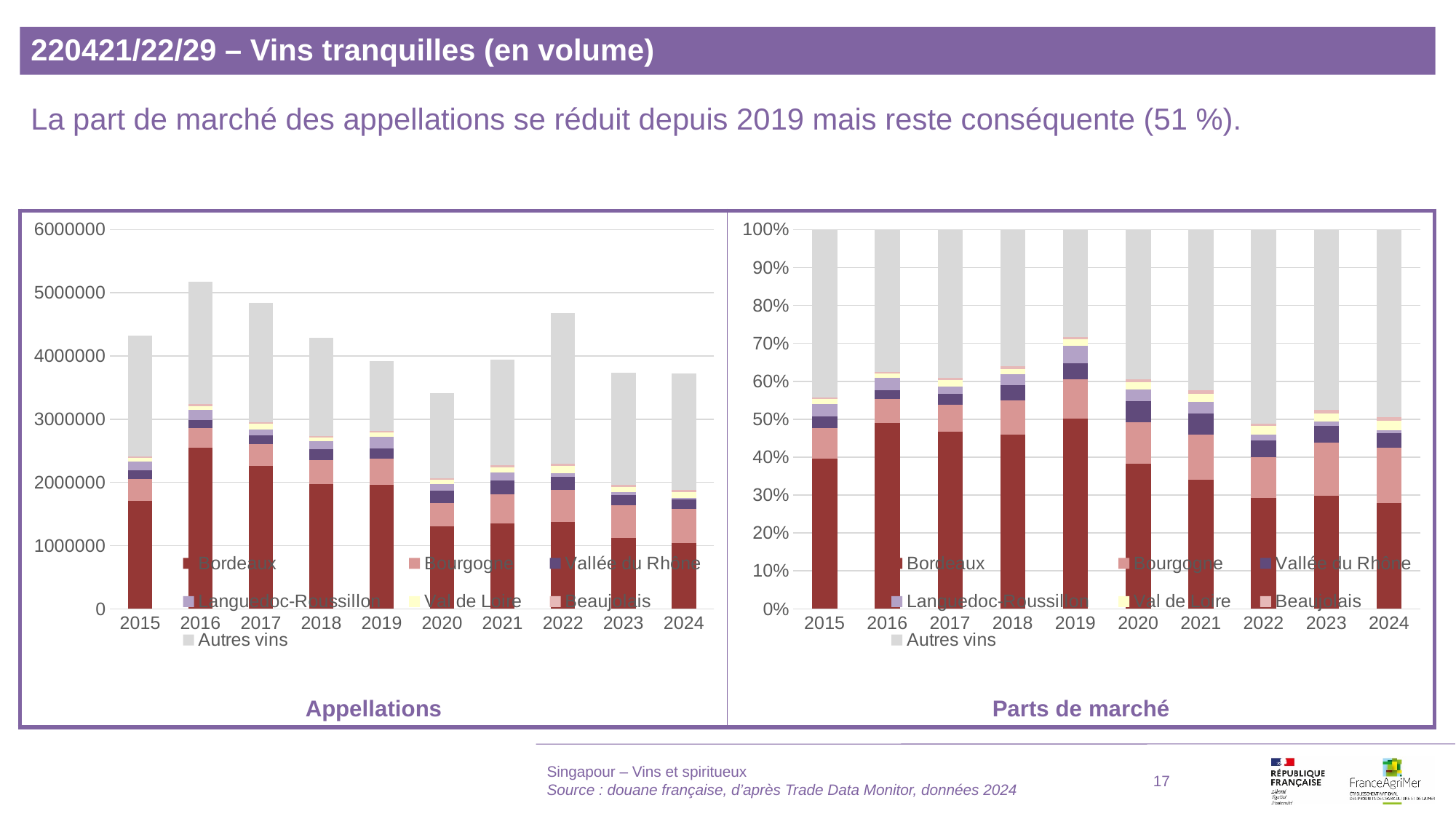

220421/22/29 – Vins tranquilles (en volume)
La part de marché des appellations se réduit depuis 2019 mais reste conséquente (51 %).

### Chart

| Category | Bordeaux | Bourgogne | Vallée du Rhône | Languedoc-Roussillon | Val de Loire | Beaujolais | Autres vins |
|---|---|---|---|---|---|---|---|
| 2015 | 1710102.0 | 348755.0 | 135342.0 | 138068.0 | 57537.0 | 18058.0 | 1910525.0 |
| 2016 | 2543605.0 | 319163.0 | 120500.0 | 167752.0 | 59682.0 | 25863.0 | 1942494.0 |
| 2017 | 2265218.0 | 339757.0 | 140070.0 | 97243.0 | 82779.0 | 26817.0 | 1895109.0 |
| 2018 | 1972755.0 | 379294.0 | 173385.0 | 122030.0 | 61654.0 | 29645.0 | 1545441.0 |
| 2019 | 1967003.0 | 407842.0 | 164466.0 | 183884.0 | 67606.0 | 25016.0 | 1108540.0 |
| 2020 | 1303628.0 | 375344.0 | 186884.0 | 103634.0 | 70211.0 | 25391.0 | 1343805.0 |
| 2021 | 1345838.0 | 470868.0 | 217279.0 | 118079.0 | 84301.0 | 39830.0 | 1669389.0 |
| 2022 | 1373700.0 | 504455.0 | 206915.0 | 64649.0 | 108216.0 | 33750.0 | 2393805.0 |
| 2023 | 1116559.0 | 524393.0 | 165155.0 | 38658.0 | 80459.0 | 37698.0 | 1773411.0 |
| 2024 | 1039777.0 | 546022.0 | 142776.0 | 24061.0 | 95277.0 | 37468.0 | 1839868.0 |

### Chart

| Category | Bordeaux | Bourgogne | Vallée du Rhône | Languedoc-Roussillon | Val de Loire | Beaujolais | Autres vins |
|---|---|---|---|---|---|---|---|
| 2015 | 0.396004804571707 | 0.08076047839158464 | 0.03134086870861736 | 0.03197212292460125 | 0.013323724807433887 | 0.004181653936990826 | 0.44241634665906504 |
| 2016 | 0.49113265556542224 | 0.061625673698639076 | 0.023266774910268448 | 0.03239044003939712 | 0.01152371502236217 | 0.004993764311238779 | 0.3750669764526722 |
| 2017 | 0.4673450116391751 | 0.07009644948940508 | 0.02889832933532192 | 0.020062541868742127 | 0.01707842367422441 | 0.0055327086298659805 | 0.39098653536326544 |
| 2018 | 0.4604717702518367 | 0.08853313240919433 | 0.040470761896492326 | 0.02848370432407047 | 0.014391004723397858 | 0.006919605135516422 | 0.36073002125949183 |
| 2019 | 0.5012293733725041 | 0.10392581510805464 | 0.04190903121199218 | 0.04685710295979698 | 0.01722728080039609 | 0.006374547473637082 | 0.2824768490736189 |
| 2020 | 0.38241929867637536 | 0.11010716956247138 | 0.05482242496619874 | 0.030401035877587385 | 0.020596398189795702 | 0.007448450334521694 | 0.3942052223930497 |
| 2021 | 0.34109982197819133 | 0.11934050827456721 | 0.055068907416493985 | 0.02992687521036176 | 0.02136591186501162 | 0.010094830068248451 | 0.42310314518712566 |
| 2022 | 0.293181716319958 | 0.10766323266083164 | 0.04416080281891542 | 0.01379770312176528 | 0.023095983557749562 | 0.007203088684427882 | 0.5108974728363522 |
| 2023 | 0.2988381924202152 | 0.14034964228295496 | 0.044202430564941615 | 0.010346508193996627 | 0.02153421549952855 | 0.010089571780673724 | 0.4746394392576893 |
| 2024 | 0.2791161074065116 | 0.1465732894633352 | 0.03832656555306773 | 0.006458897109964998 | 0.025576008476211925 | 0.01005785116645894 | 0.4938912808244496 |
Singapour – Vins et spiritueux
Source : douane française, d’après Trade Data Monitor, données 2024
17